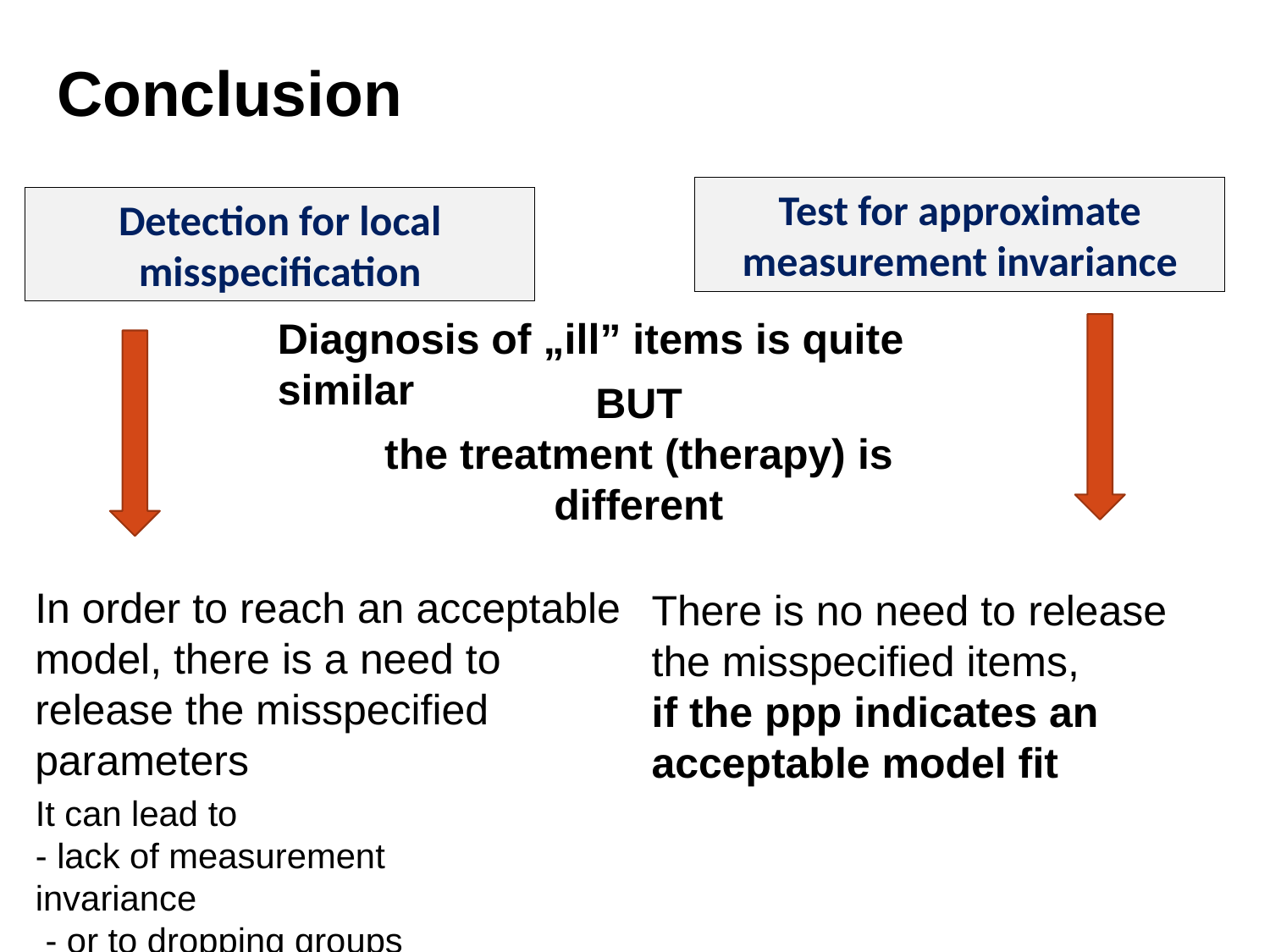

Conclusion
Test for approximate measurement invariance
Detection for local misspecification

Diagnosis of „ill” items is quite similar
BUT
the treatment (therapy) is different
There is no need to release
the misspecified items,
if the ppp indicates an acceptable model fit
In order to reach an acceptable model, there is a need to release the misspecified parameters
It can lead to
- lack of measurement invariance
 - or to dropping groups